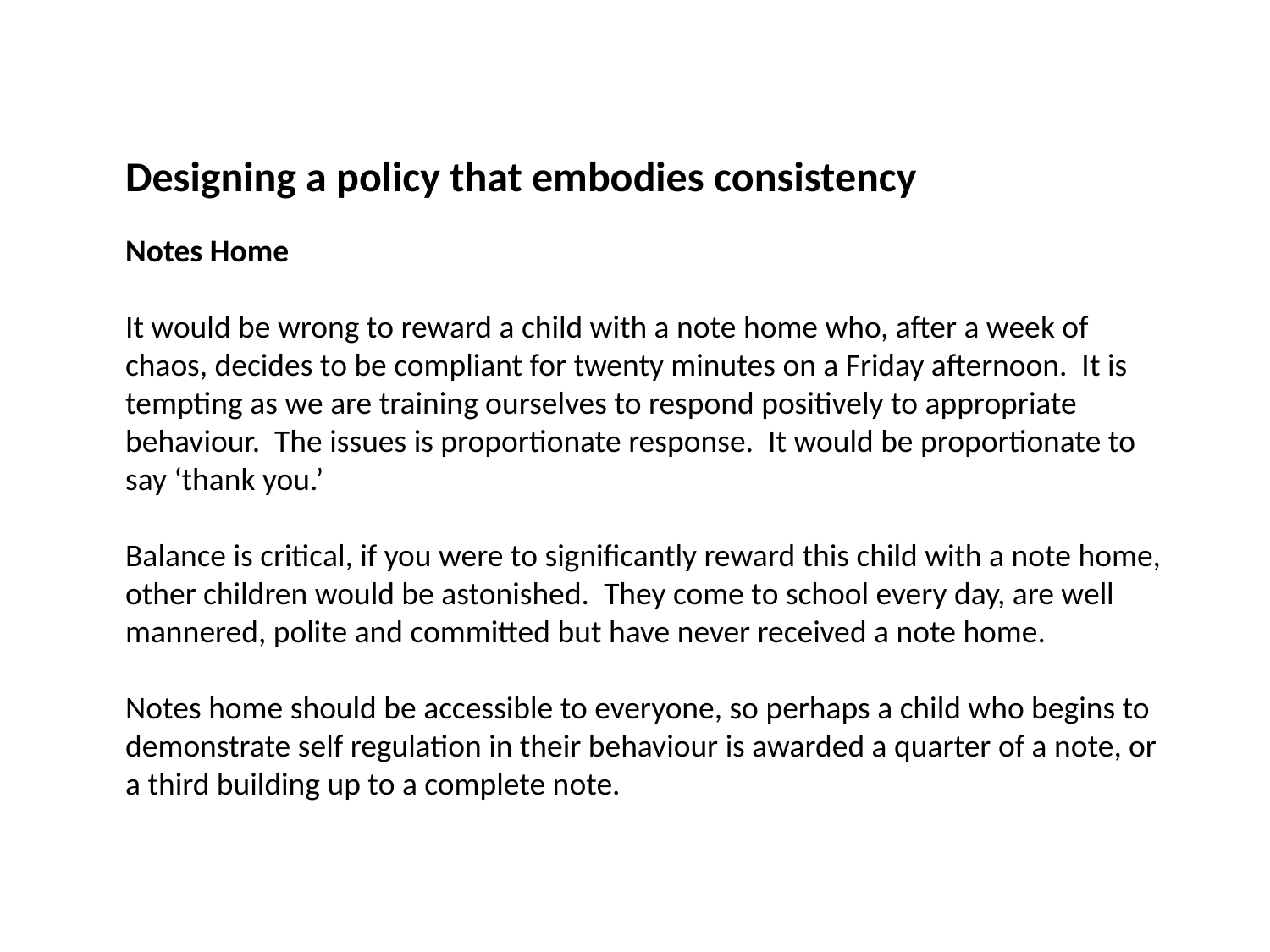

Designing a policy that embodies consistency

Notes Home

It would be wrong to reward a child with a note home who, after a week of chaos, decides to be compliant for twenty minutes on a Friday afternoon.  It is tempting as we are training ourselves to respond positively to appropriate behaviour.  The issues is proportionate response.  It would be proportionate to say ‘thank you.’

Balance is critical, if you were to significantly reward this child with a note home, other children would be astonished.  They come to school every day, are well mannered, polite and committed but have never received a note home.

Notes home should be accessible to everyone, so perhaps a child who begins to demonstrate self regulation in their behaviour is awarded a quarter of a note, or a third building up to a complete note.